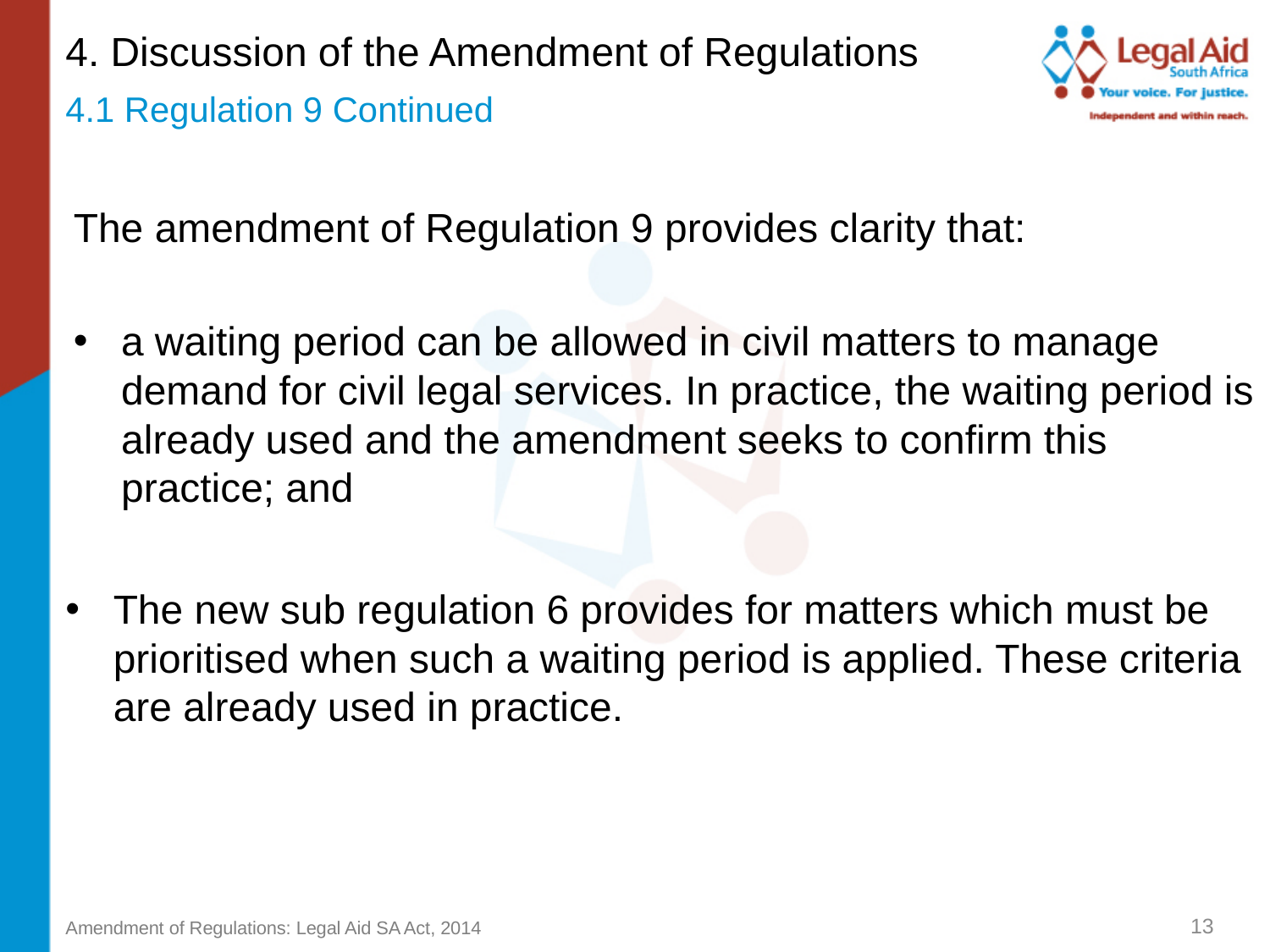

4. Discussion of the Amendment of Regulations
4.1 Regulation 9 Continued

The amendment of Regulation 9 provides clarity that:

a waiting period can be allowed in civil matters to manage demand for civil legal services. In practice, the waiting period is already used and the amendment seeks to confirm this practice; and

The new sub regulation 6 provides for matters which must be prioritised when such a waiting period is applied. These criteria are already used in practice.

13
Amendment of Regulations: Legal Aid SA Act, 2014